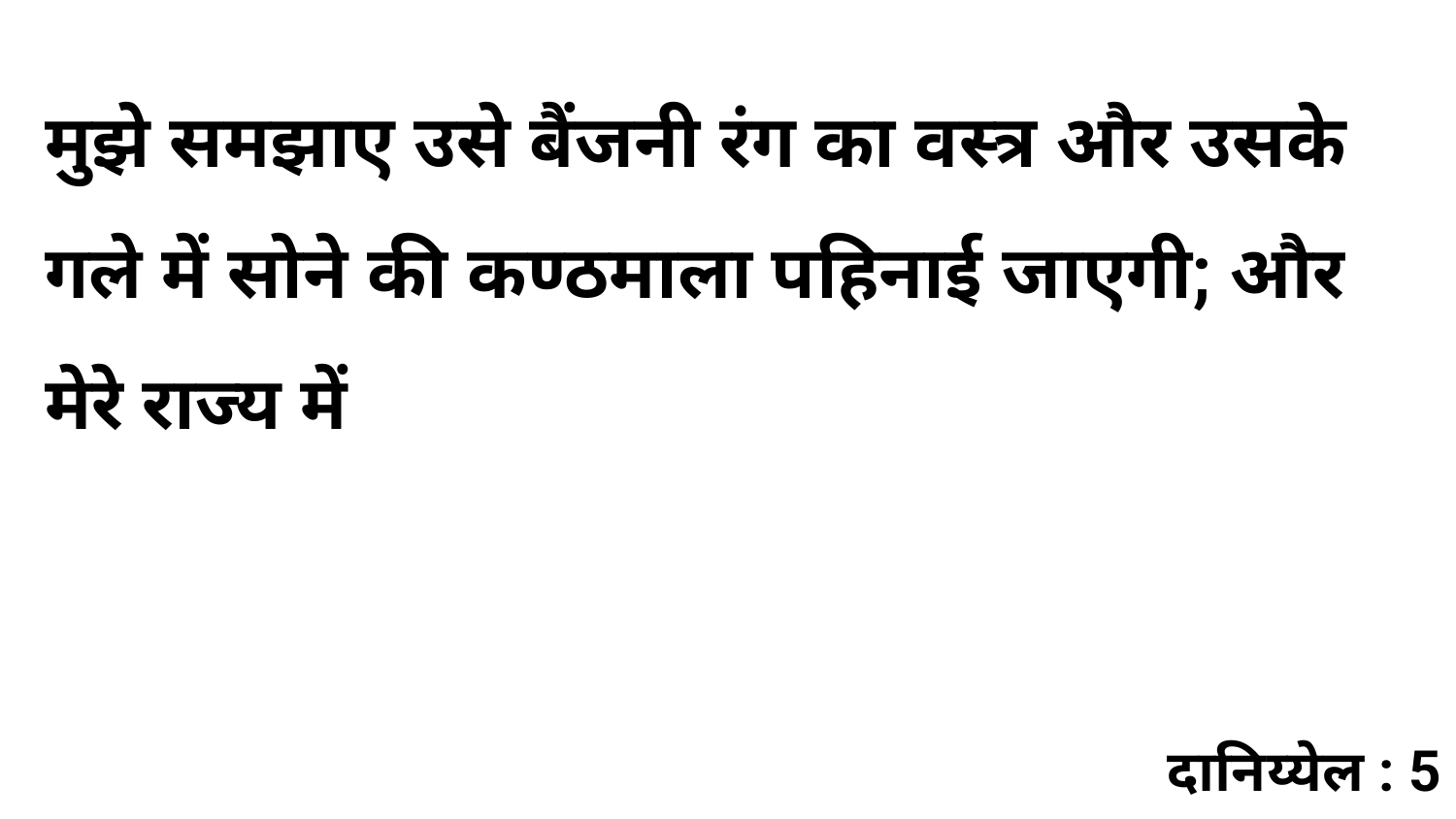

मुझे समझाए उसे बैंजनी रंग का वस्त्र और उसके गले में सोने की कण्ठमाला पहिनाई जाएगी; और मेरे राज्य में
दानिय्येल : 5